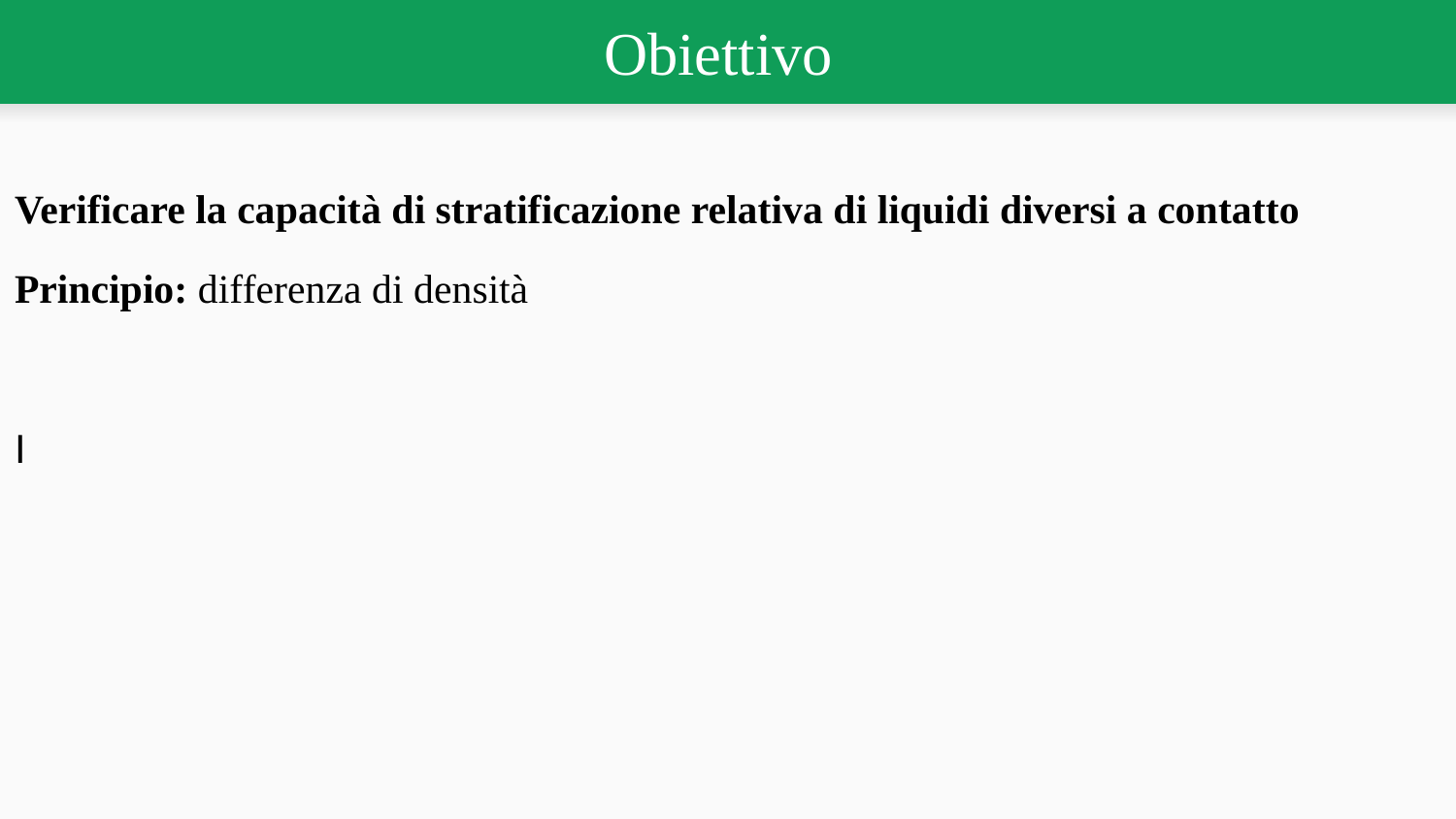

# Obiettivo
Verificare la capacità di stratificazione relativa di liquidi diversi a contatto
Principio: differenza di densità

I